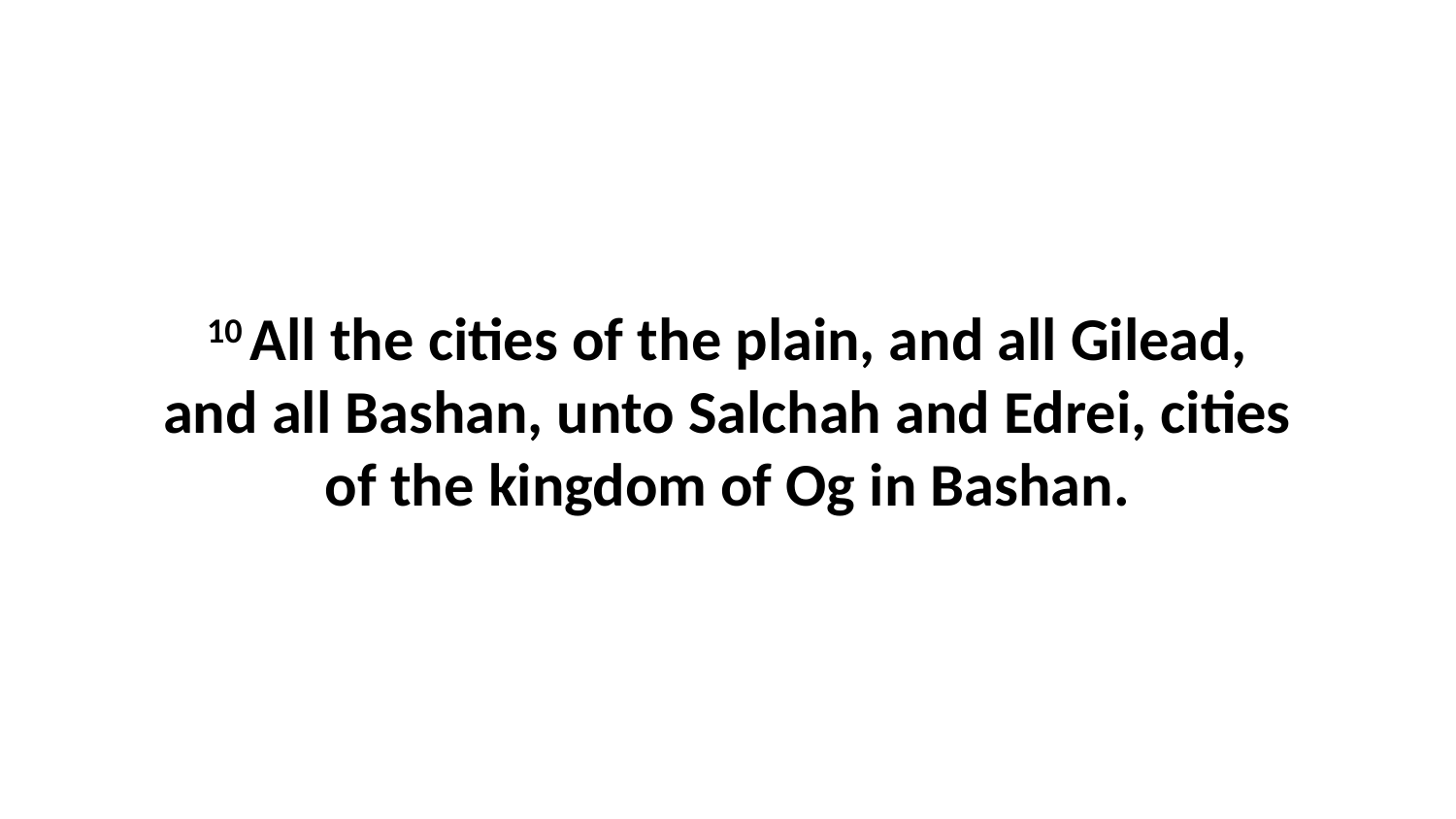

10 All the cities of the plain, and all Gilead, and all Bashan, unto Salchah and Edrei, cities of the kingdom of Og in Bashan.